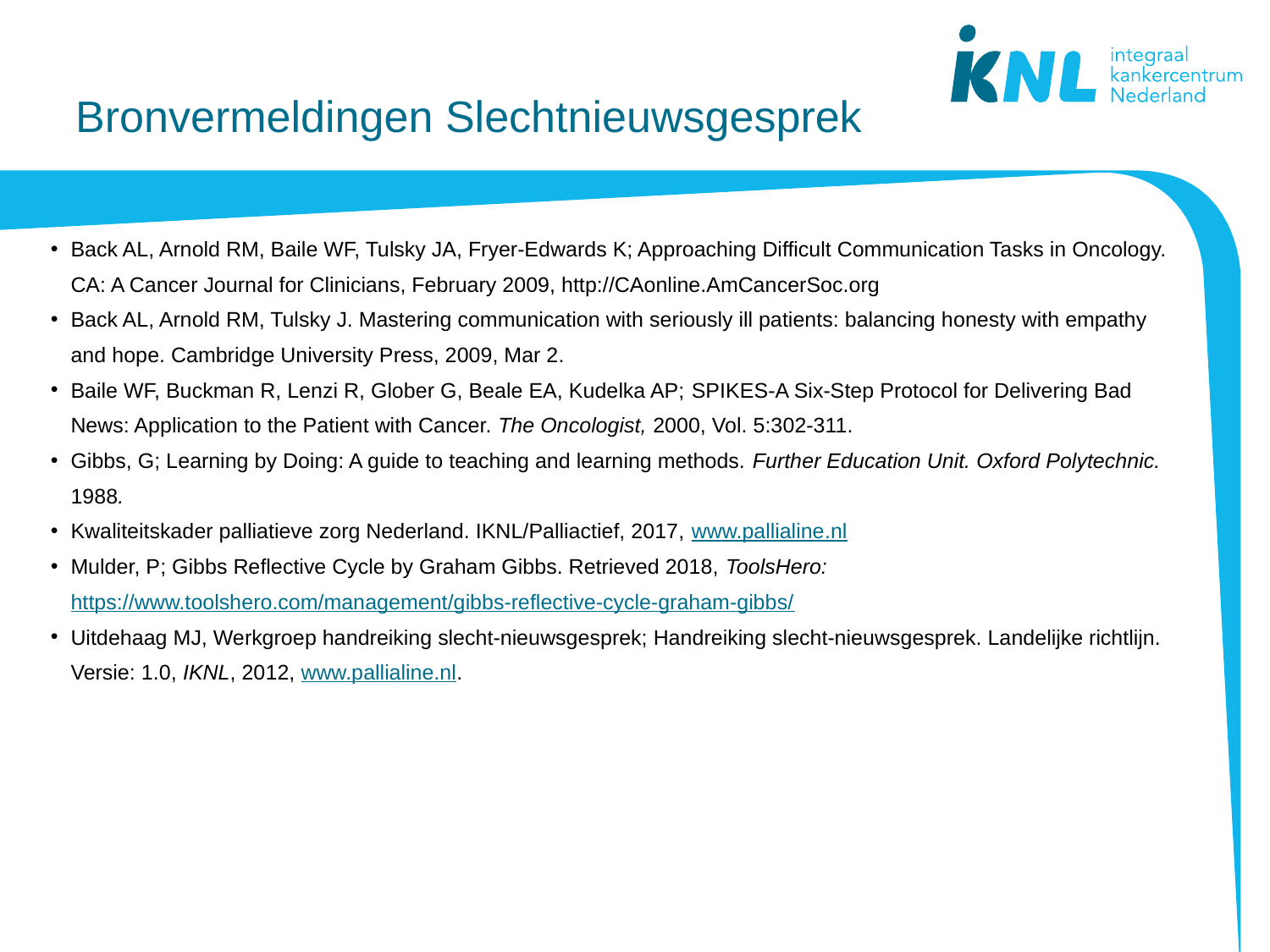

# Bronvermeldingen Slechtnieuwsgesprek
Back AL, Arnold RM, Baile WF, Tulsky JA, Fryer‐Edwards K; Approaching Difficult Communication Tasks in Oncology. CA: A Cancer Journal for Clinicians, February 2009, http://CAonline.AmCancerSoc.org
Back AL, Arnold RM, Tulsky J. Mastering communication with seriously ill patients: balancing honesty with empathy and hope. Cambridge University Press, 2009, Mar 2.
Baile WF, Buckman R, Lenzi R, Glober G, Beale EA, Kudelka AP; SPIKES-A Six-Step Protocol for Delivering Bad News: Application to the Patient with Cancer. The Oncologist, 2000, Vol. 5:302-311.
Gibbs, G; Learning by Doing: A guide to teaching and learning methods. Further Education Unit. Oxford Polytechnic. 1988.
Kwaliteitskader palliatieve zorg Nederland. IKNL/Palliactief, 2017, www.pallialine.nl
Mulder, P; Gibbs Reflective Cycle by Graham Gibbs. Retrieved 2018, ToolsHero: https://www.toolshero.com/management/gibbs-reflective-cycle-graham-gibbs/
Uitdehaag MJ, Werkgroep handreiking slecht-nieuwsgesprek; Handreiking slecht-nieuwsgesprek. Landelijke richtlijn. Versie: 1.0, IKNL, 2012, www.pallialine.nl.